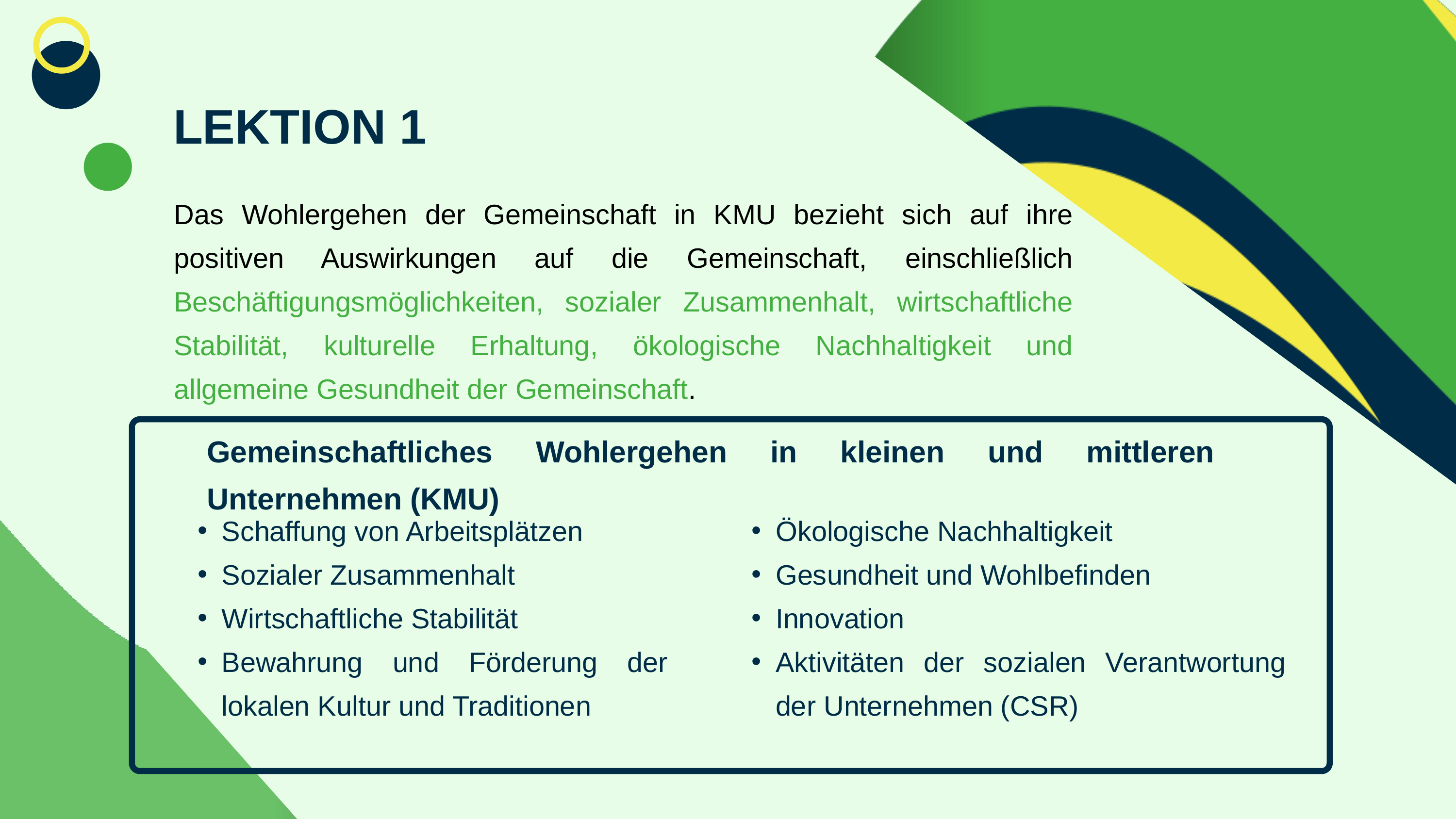

LEKTION 1

Das Wohlergehen der Gemeinschaft in KMU bezieht sich auf ihre positiven Auswirkungen auf die Gemeinschaft, einschließlich Beschäftigungsmöglichkeiten, sozialer Zusammenhalt, wirtschaftliche Stabilität, kulturelle Erhaltung, ökologische Nachhaltigkeit und allgemeine Gesundheit der Gemeinschaft.

Gemeinschaftliches Wohlergehen in kleinen und mittleren Unternehmen (KMU)

Schaffung von Arbeitsplätzen
Sozialer Zusammenhalt
Wirtschaftliche Stabilität
Bewahrung und Förderung der lokalen Kultur und Traditionen
Ökologische Nachhaltigkeit
Gesundheit und Wohlbefinden
Innovation
Aktivitäten der sozialen Verantwortung der Unternehmen (CSR)